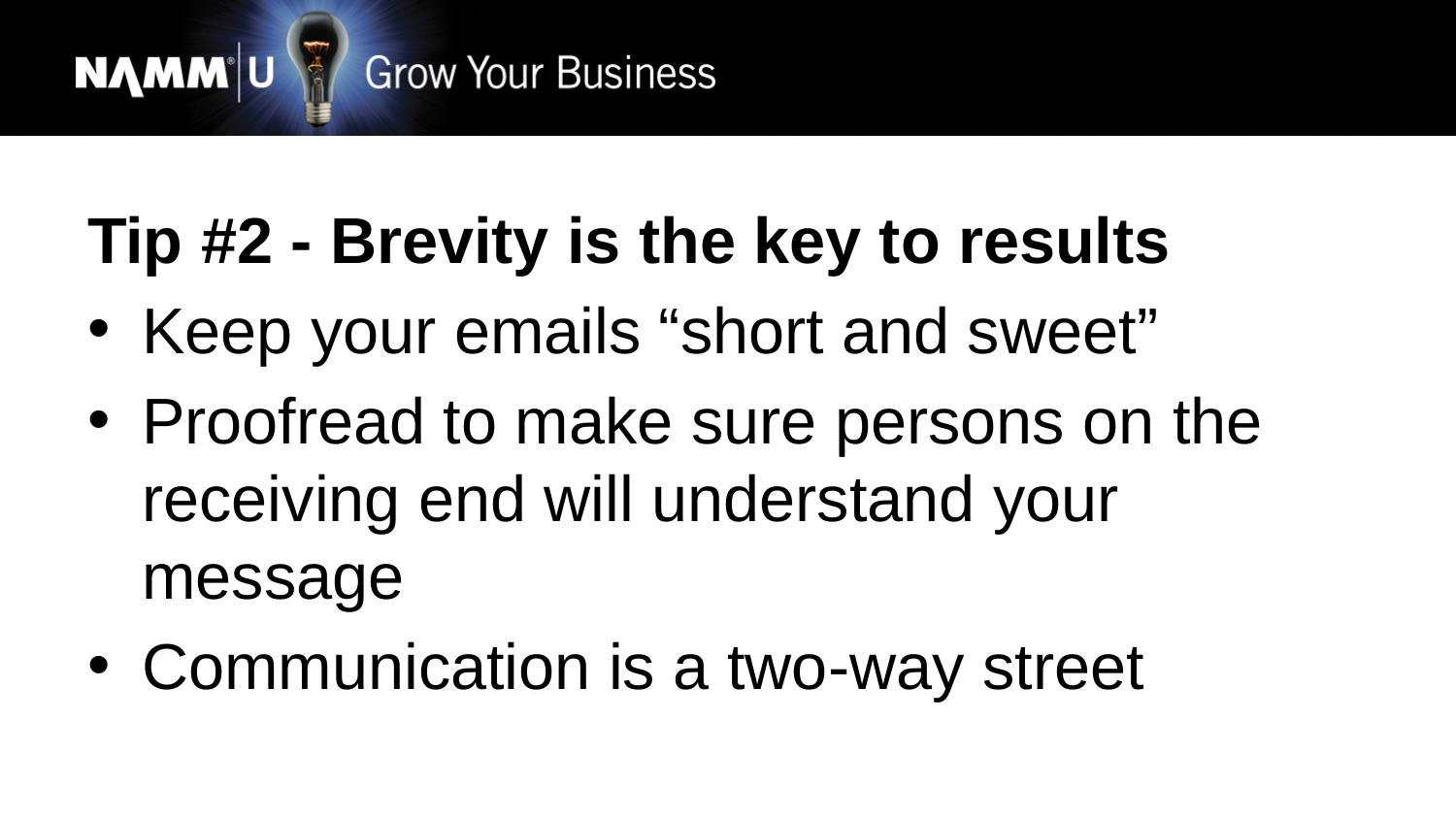

Tip #2 - Brevity is the key to results
Keep your emails “short and sweet”
Proofread to make sure persons on the receiving end will understand your message
Communication is a two-way street